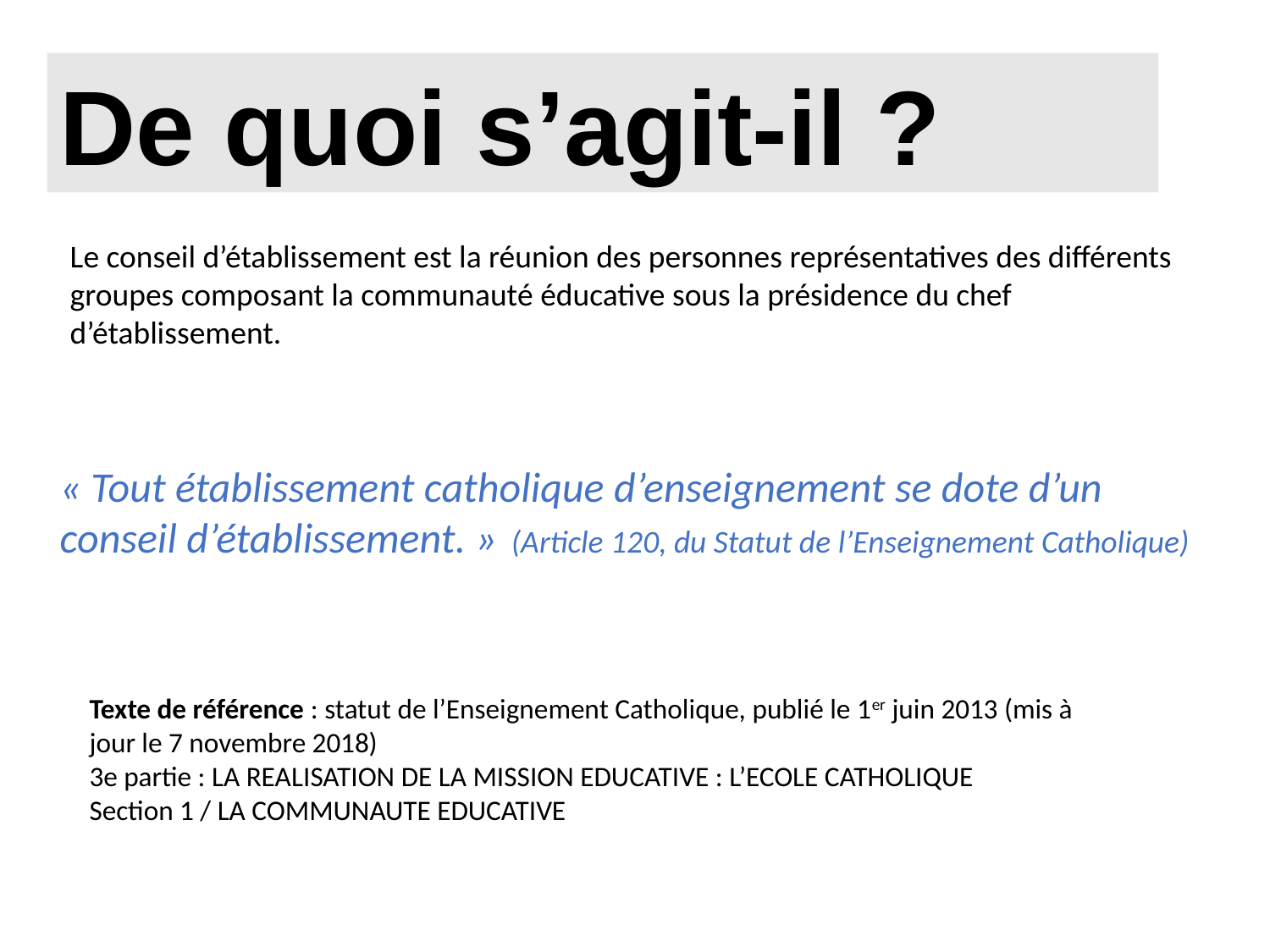

De quoi s’agit-il ?
Le conseil d’établissement est la réunion des personnes représentatives des différents groupes composant la communauté éducative sous la présidence du chef d’établissement.

« Tout établissement catholique d’enseignement se dote d’un conseil d’établissement. »  (Article 120, du Statut de l’Enseignement Catholique)
Texte de référence : statut de l’Enseignement Catholique, publié le 1er juin 2013 (mis à jour le 7 novembre 2018)
3e partie : LA REALISATION DE LA MISSION EDUCATIVE : L’ECOLE CATHOLIQUE
Section 1 / LA COMMUNAUTE EDUCATIVE